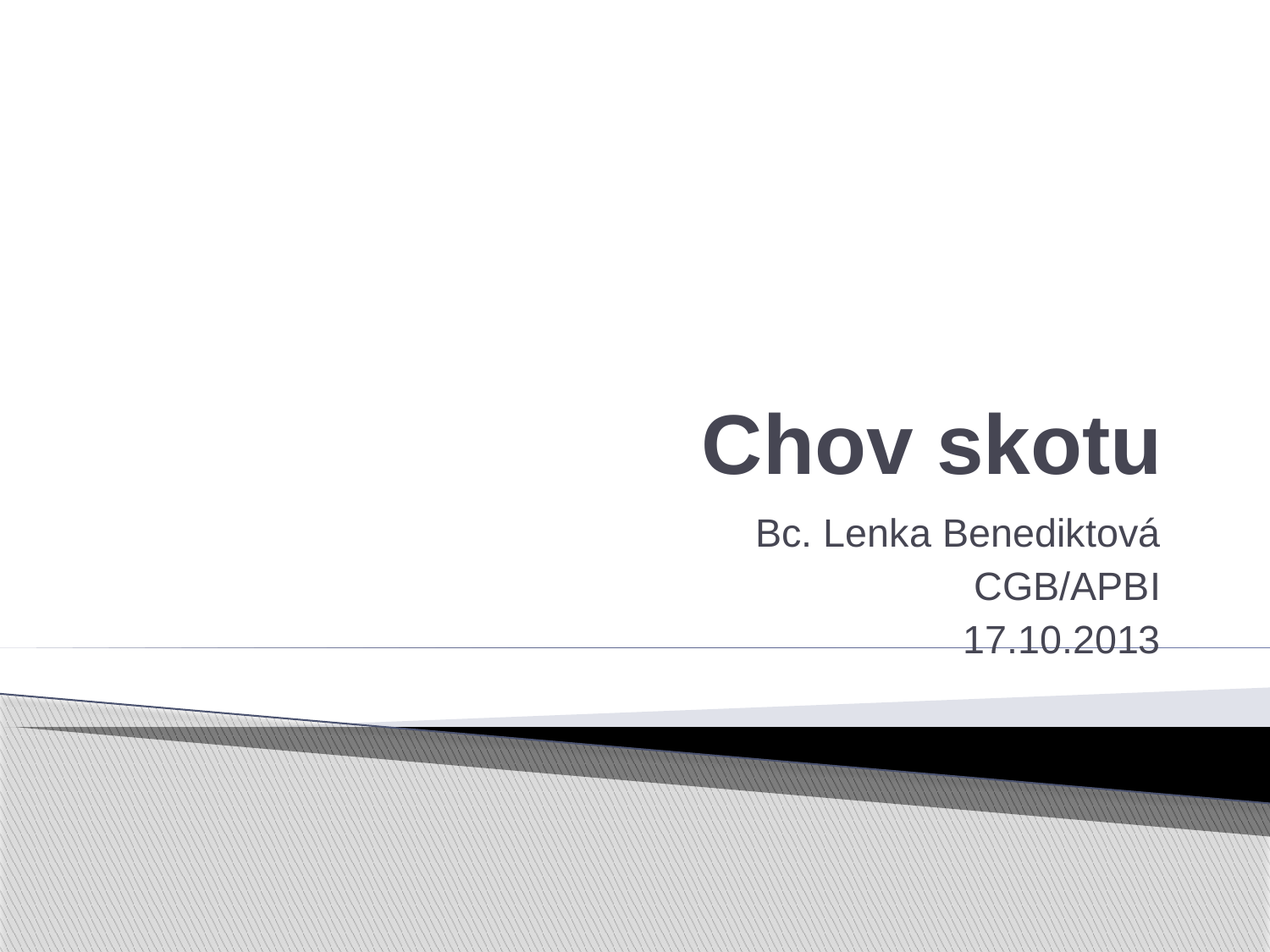

# Chov skotu
Bc. Lenka Benediktová
CGB/APBI
17.10.2013